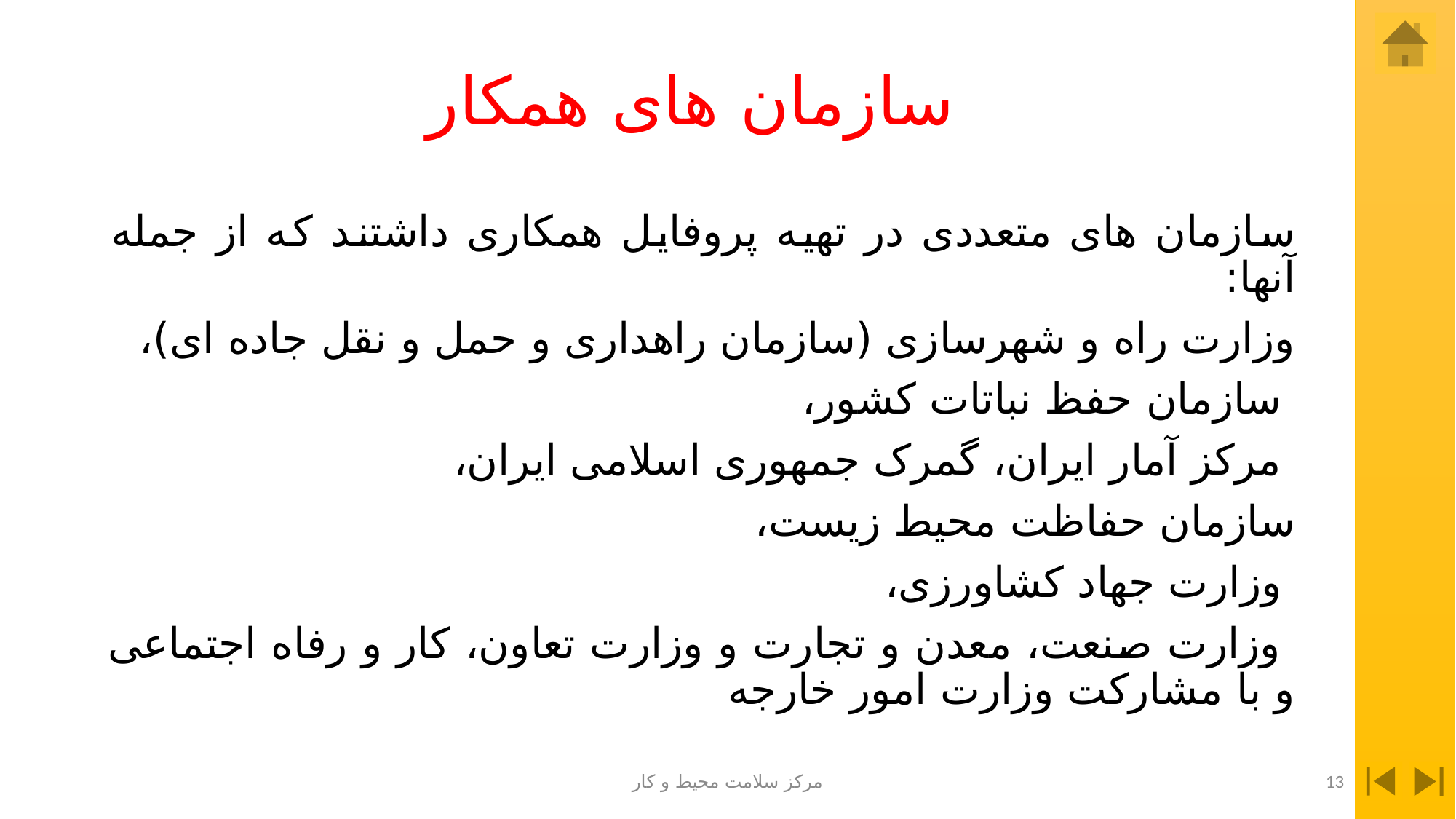

# سازمان های همکار
سازمان های متعددی در تهیه پروفایل همکاری داشتند که از جمله آنها:
وزارت راه و شهرسازی (سازمان راهداری و حمل و نقل جاده ای)،
 سازمان حفظ نباتات کشور،
 مرکز آمار ایران، گمرک جمهوری اسلامی ایران،
سازمان حفاظت محیط زیست،
 وزارت جهاد کشاورزی،
 وزارت صنعت، معدن و تجارت و وزارت تعاون، کار و رفاه اجتماعی و با مشارکت وزارت امور خارجه
مرکز سلامت محیط و کار
13